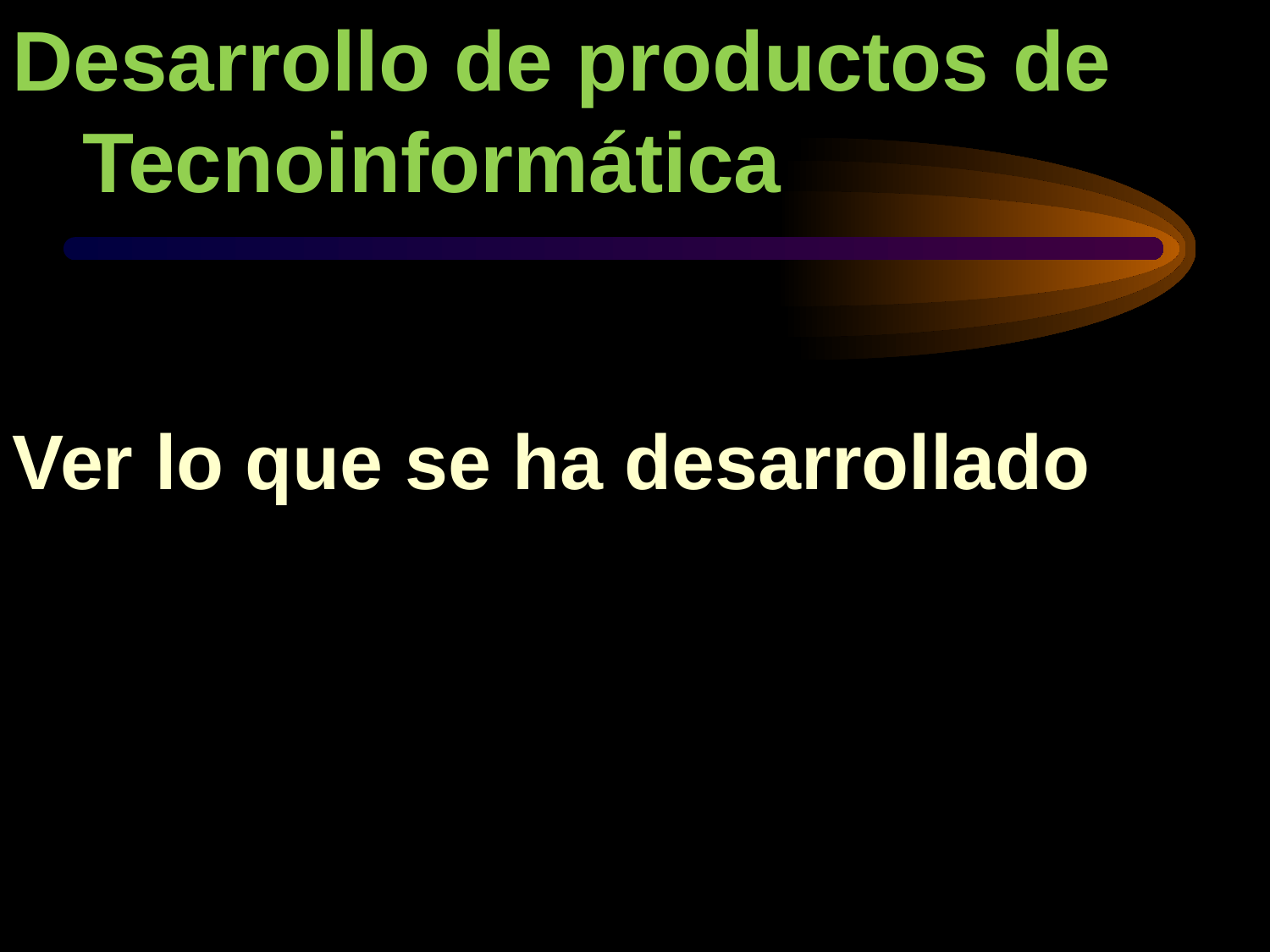

Desarrollo de productos de
   Tecnoinformática

Ver lo que se ha desarrollado